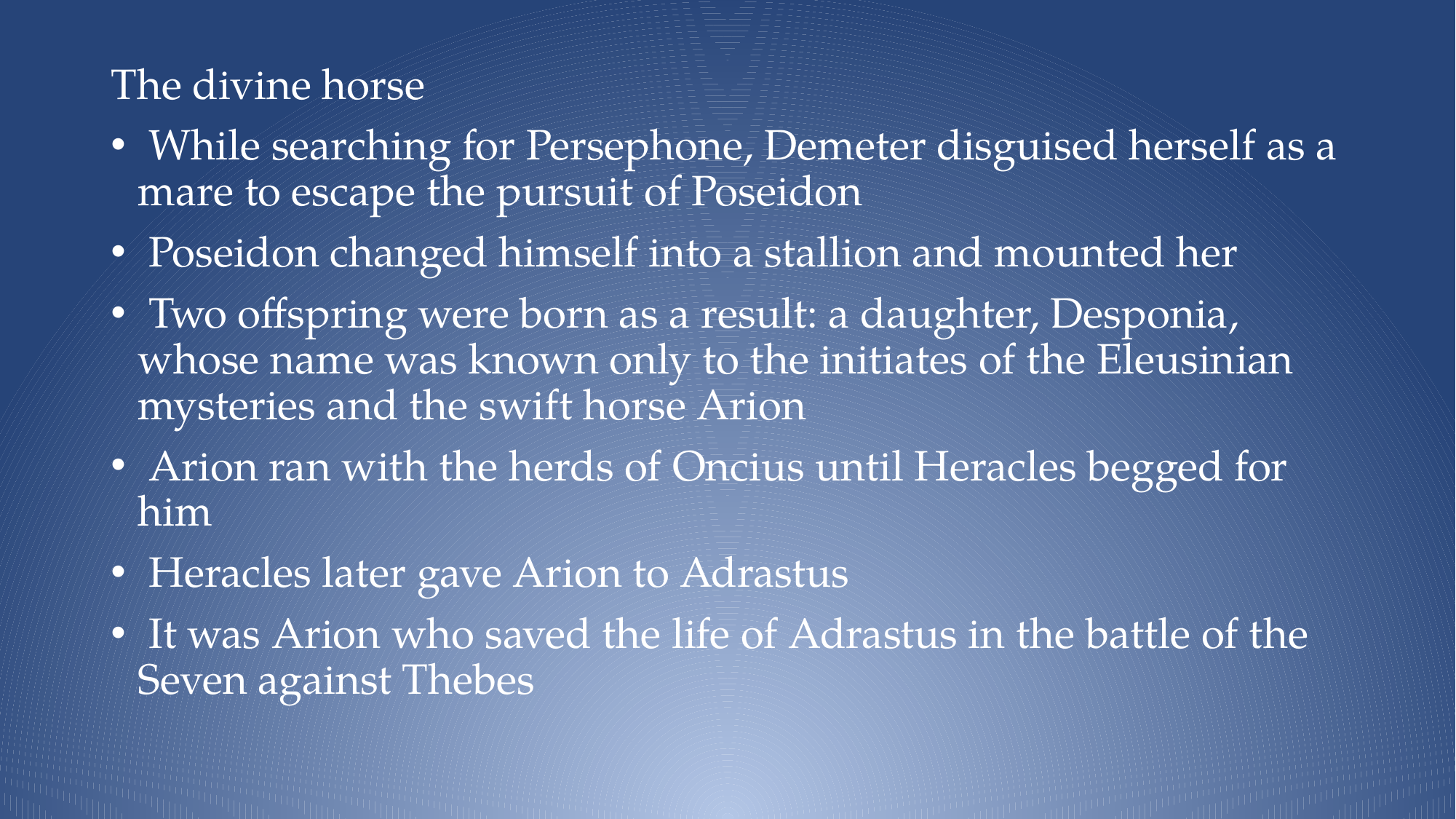

The divine horse
 While searching for Persephone, Demeter disguised herself as a mare to escape the pursuit of Poseidon
 Poseidon changed himself into a stallion and mounted her
 Two offspring were born as a result: a daughter, Desponia, whose name was known only to the initiates of the Eleusinian mysteries and the swift horse Arion
 Arion ran with the herds of Oncius until Heracles begged for him
 Heracles later gave Arion to Adrastus
 It was Arion who saved the life of Adrastus in the battle of the Seven against Thebes